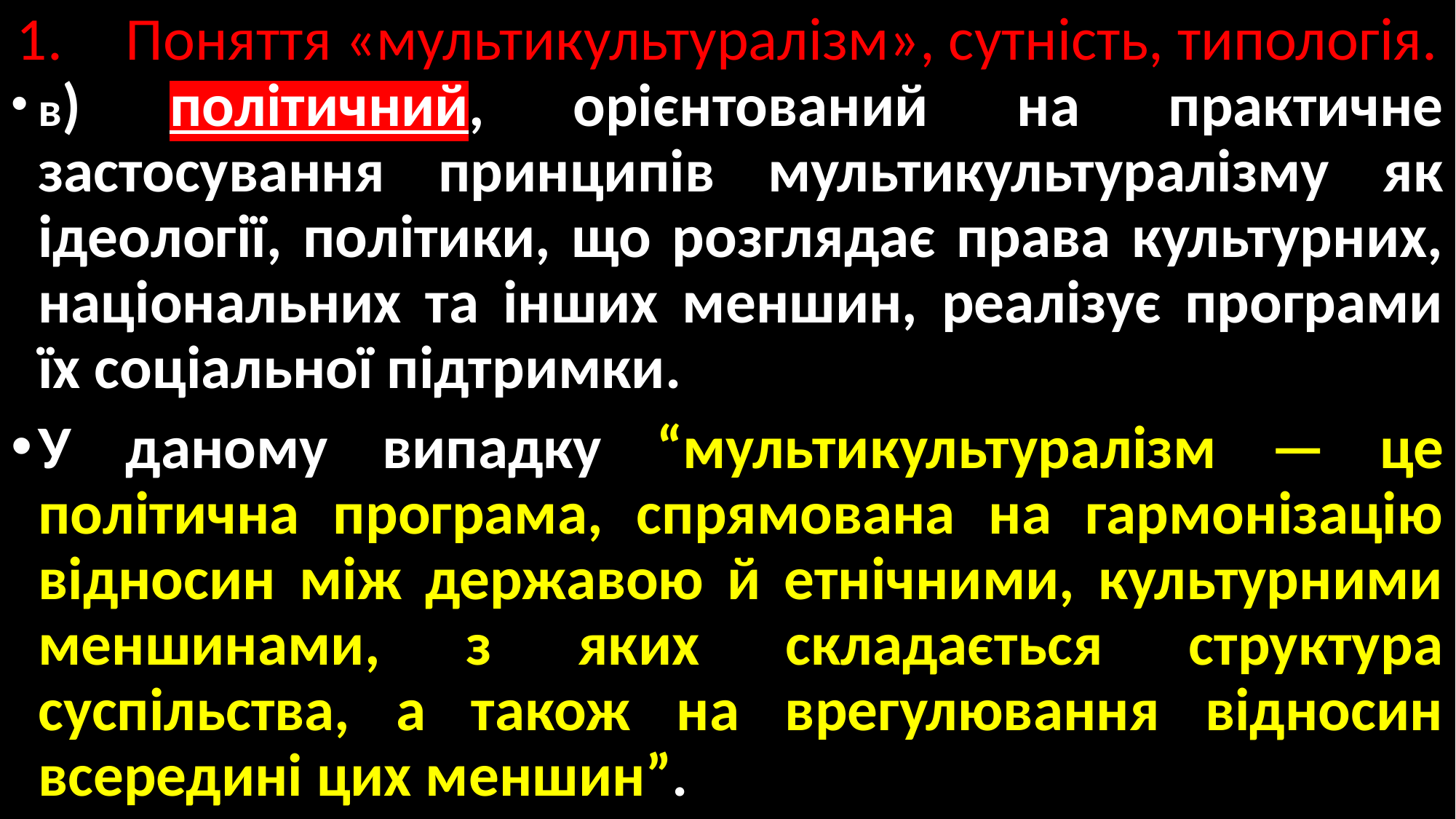

# 1.	Поняття «мультикультуралізм», сутність, типологія.
в) політичний, орієнтований на практичне застосування принципів мультикультуралізму як ідеології, політики, що розглядає права культурних, національних та інших меншин, реалізує програми їх соціальної підтримки.
У даному випадку “мультикультуралізм — це політична програма, спрямована на гармонізацію відносин між державою й етнічними, культурними меншинами, з яких складається структура суспільства, а також на врегулювання відносин всередині цих меншин”.